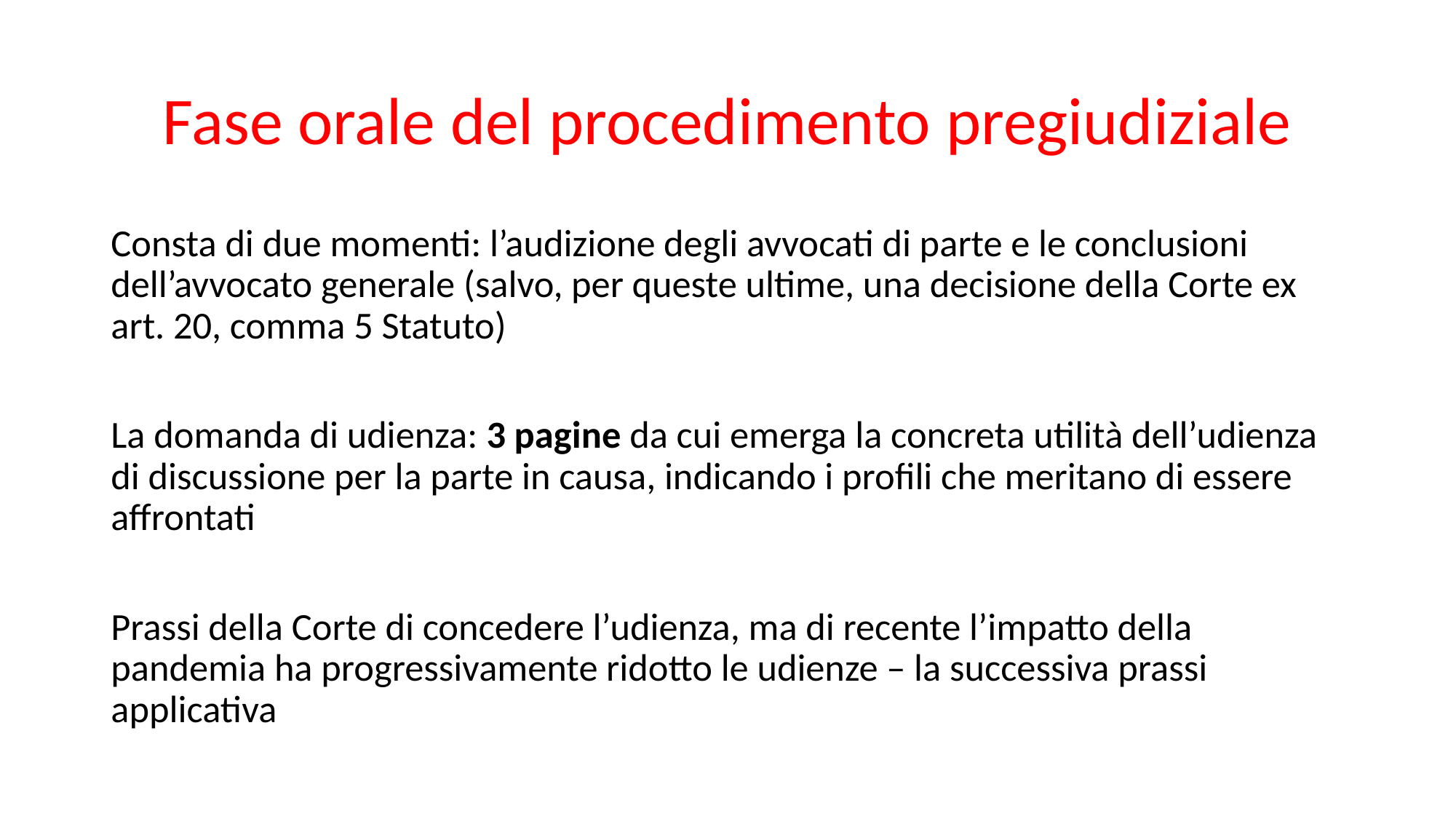

# Fase orale del procedimento pregiudiziale
Consta di due momenti: l’audizione degli avvocati di parte e le conclusioni dell’avvocato generale (salvo, per queste ultime, una decisione della Corte ex art. 20, comma 5 Statuto)

La domanda di udienza: 3 pagine da cui emerga la concreta utilità dell’udienza di discussione per la parte in causa, indicando i profili che meritano di essere affrontati

Prassi della Corte di concedere l’udienza, ma di recente l’impatto della pandemia ha progressivamente ridotto le udienze – la successiva prassi applicativa